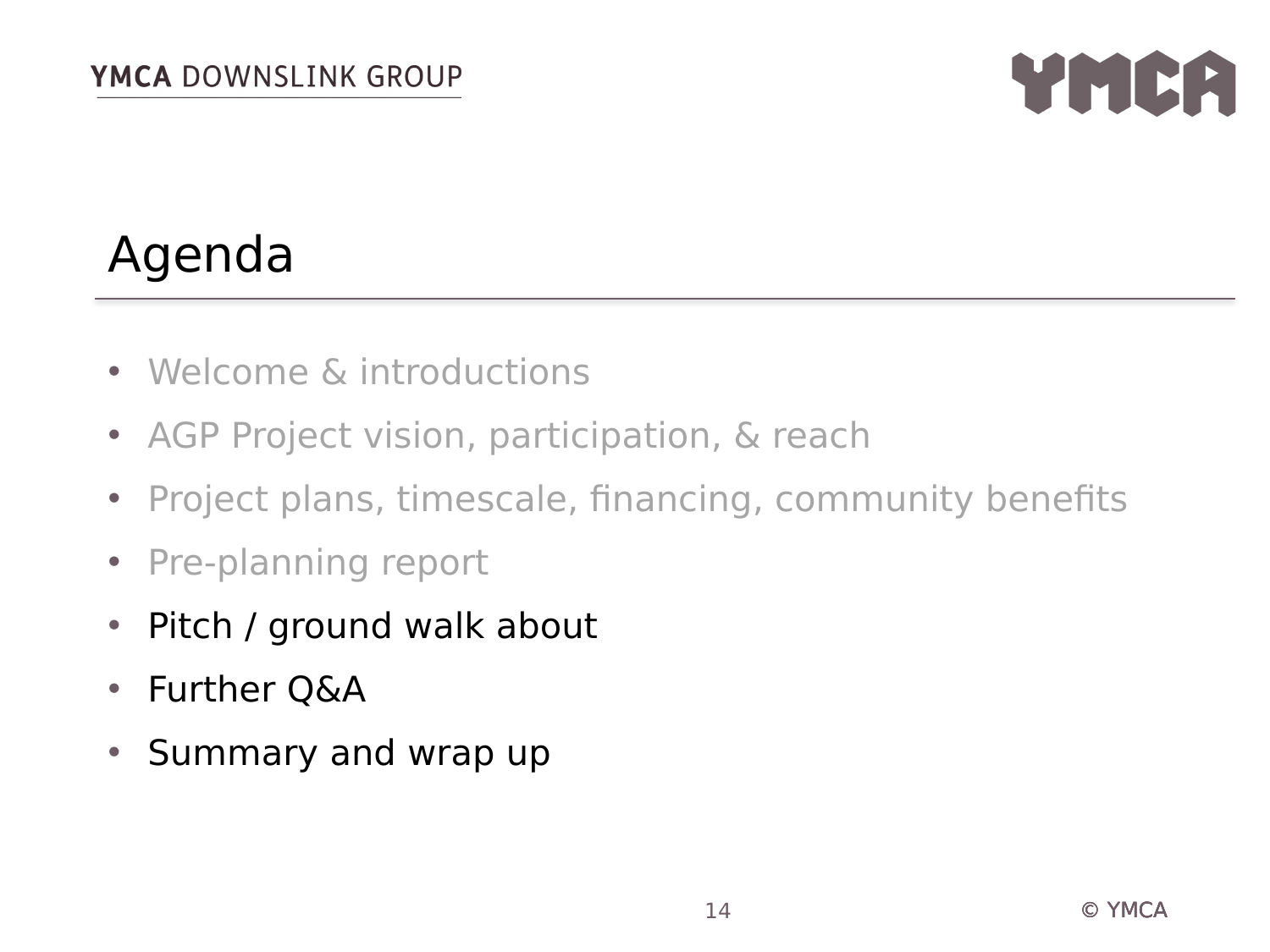

# Agenda
Welcome & introductions
AGP Project vision, participation, & reach
Project plans, timescale, financing, community benefits
Pre-planning report
Pitch / ground walk about
Further Q&A
Summary and wrap up
14